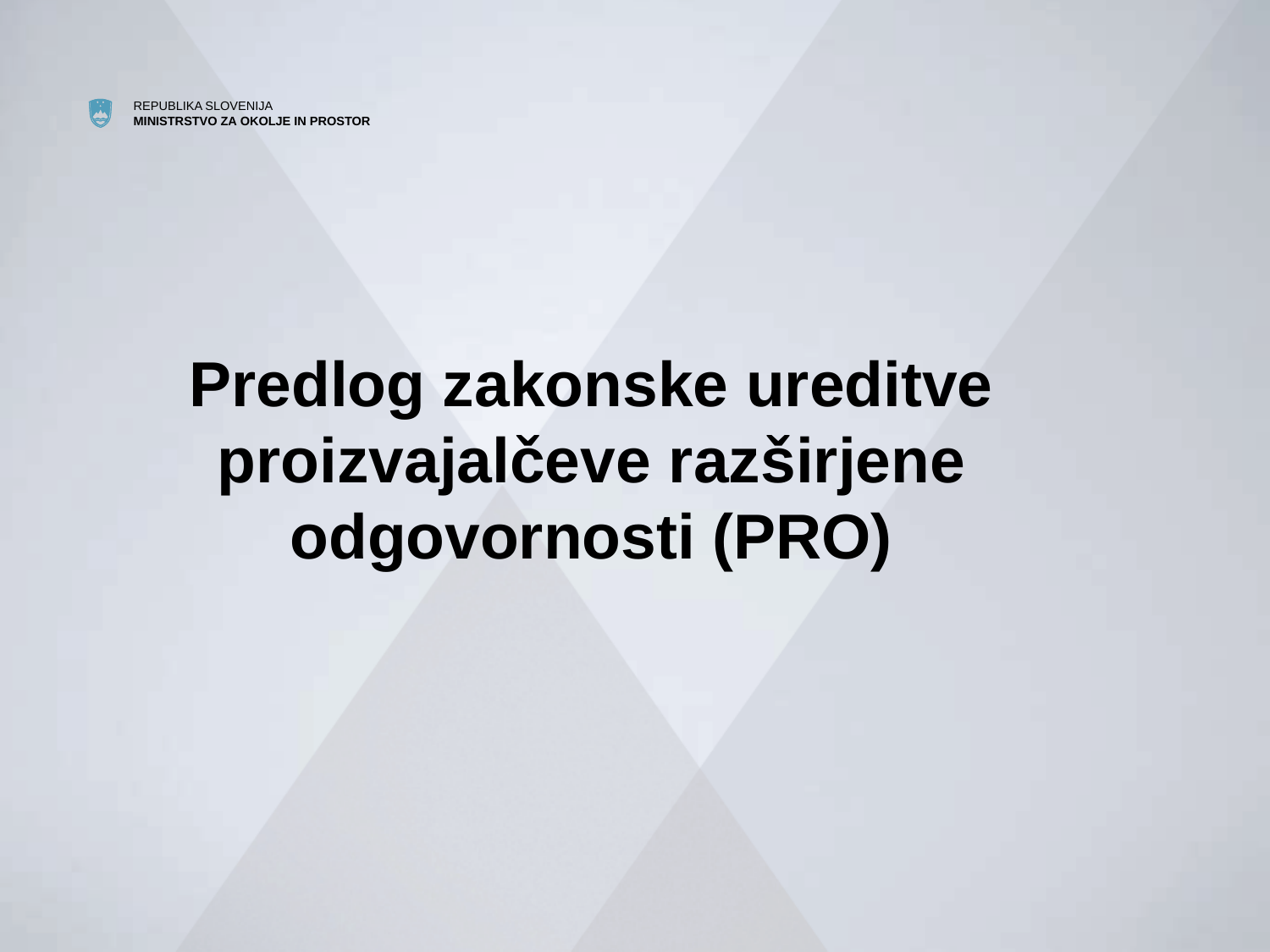

#
Predlog zakonske ureditve proizvajalčeve razširjene odgovornosti (PRO)